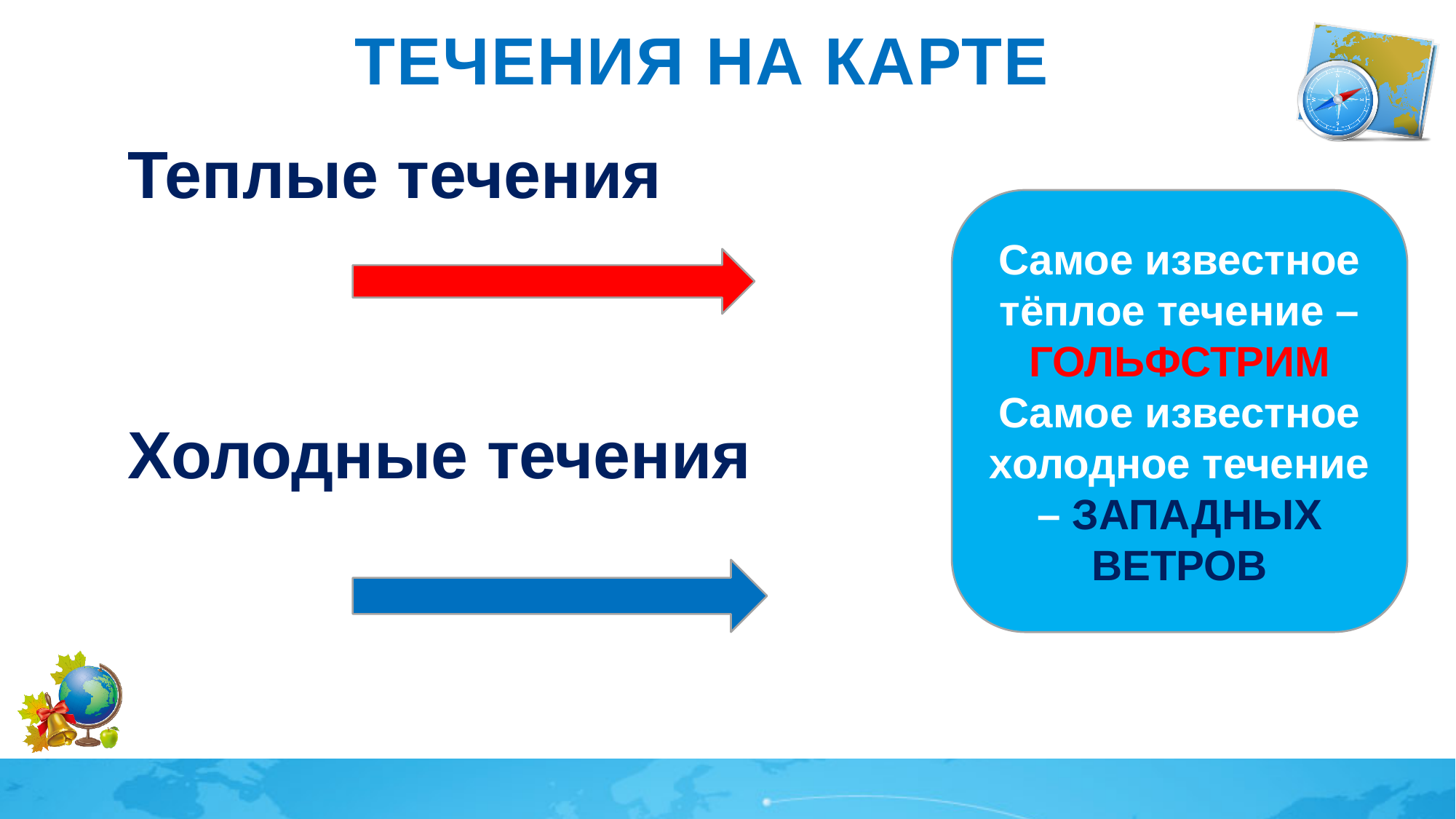

# Течения на карте
Теплые течения

Холодные течения
Самое известное тёплое течение – ГОЛЬФСТРИМ
Самое известное холодное течение – ЗАПАДНЫХ ВЕТРОВ